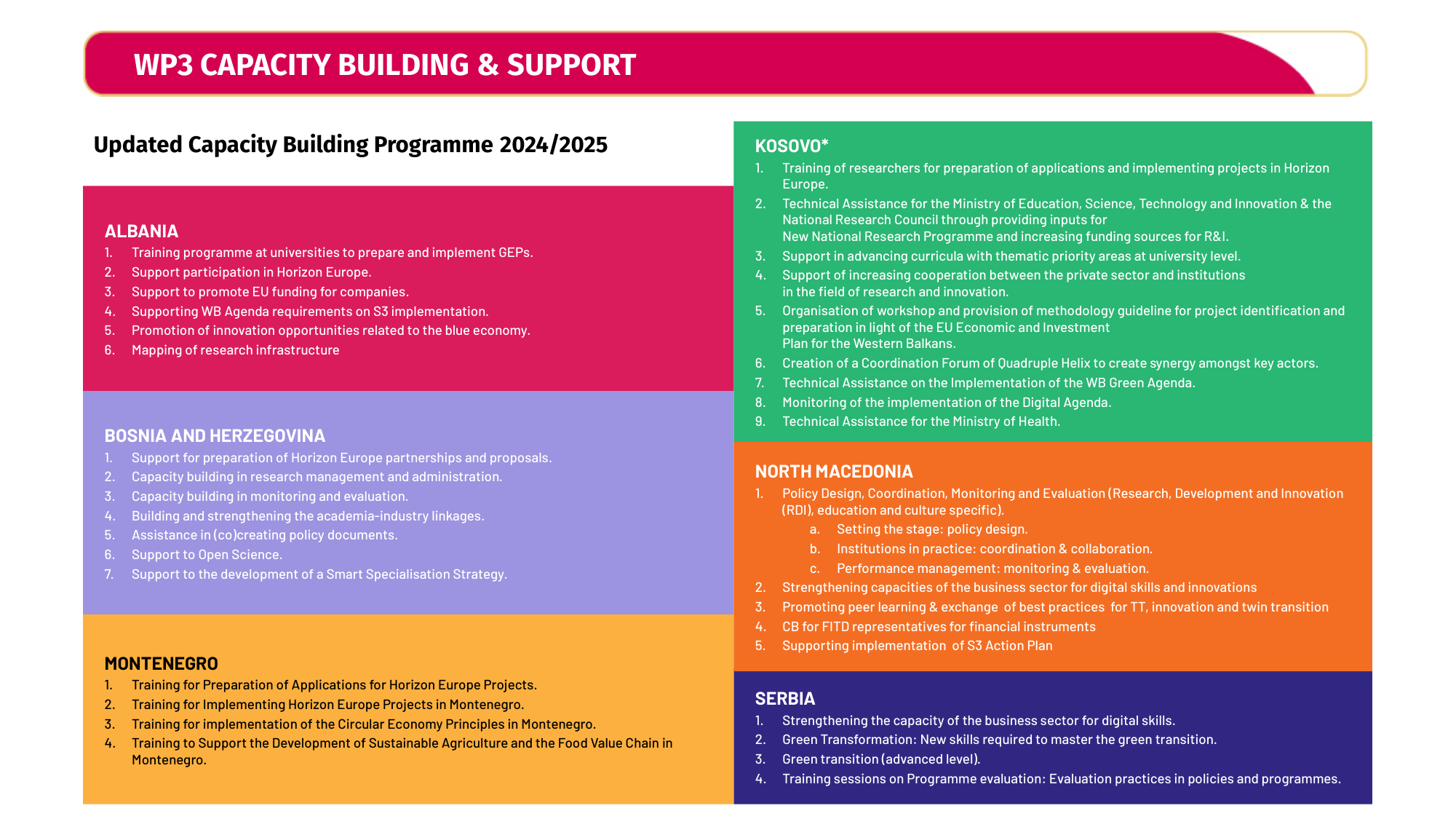

Updated Capacity Building Programme 2024/2025
KOSOVO*
Training of researchers for preparation of applications and implementing projects in Horizon Europe.
Technical Assistance for the Ministry of Education, Science, Technology and Innovation & the National Research Council through providing inputs for
New National Research Programme and increasing funding sources for R&I.
Support in advancing curricula with thematic priority areas at university level.
Support of increasing cooperation between the private sector and institutions
in the field of research and innovation.
Organisation of workshop and provision of methodology guideline for project identification and preparation in light of the EU Economic and Investment
Plan for the Western Balkans.
Creation of a Coordination Forum of Quadruple Helix to create synergy amongst key actors.
Technical Assistance on the Implementation of the WB Green Agenda.
Monitoring of the implementation of the Digital Agenda.
Technical Assistance for the Ministry of Health.
ALBANIA
Training programme at universities to prepare and implement GEPs.
Support participation in Horizon Europe.
Support to promote EU funding for companies.
Supporting WB Agenda requirements on S3 implementation.
Promotion of innovation opportunities related to the blue economy.
Mapping of research infrastructure
BOSNIA AND HERZEGOVINA
Support for preparation of Horizon Europe partnerships and proposals.
Capacity building in research management and administration.
Capacity building in monitoring and evaluation.
Building and strengthening the academia-industry linkages.
Assistance in (co)creating policy documents.
Support to Open Science.
Support to the development of a Smart Specialisation Strategy.
NORTH MACEDONIA
Policy Design, Coordination, Monitoring and Evaluation (Research, Development and Innovation (RDI), education and culture specific).
Setting the stage: policy design.
Institutions in practice: coordination & collaboration.
Performance management: monitoring & evaluation.
Strengthening capacities of the business sector for digital skills and innovations
Promoting peer learning & exchange  of best practices  for TT, innovation and twin transition
CB for FITD representatives for financial instruments
Supporting implementation  of S3 Action Plan
MONTENEGRO
Training for Preparation of Applications for Horizon Europe Projects.
Training for Implementing Horizon Europe Projects in Montenegro.
Training for implementation of the Circular Economy Principles in Montenegro.
Training to Support the Development of Sustainable Agriculture and the Food Value Chain in Montenegro.
SERBIA
Strengthening the capacity of the business sector for digital skills.
Green Transformation: New skills required to master the green transition.
Green transition (advanced level).
Training sessions on Programme evaluation: Evaluation practices in policies and programmes.